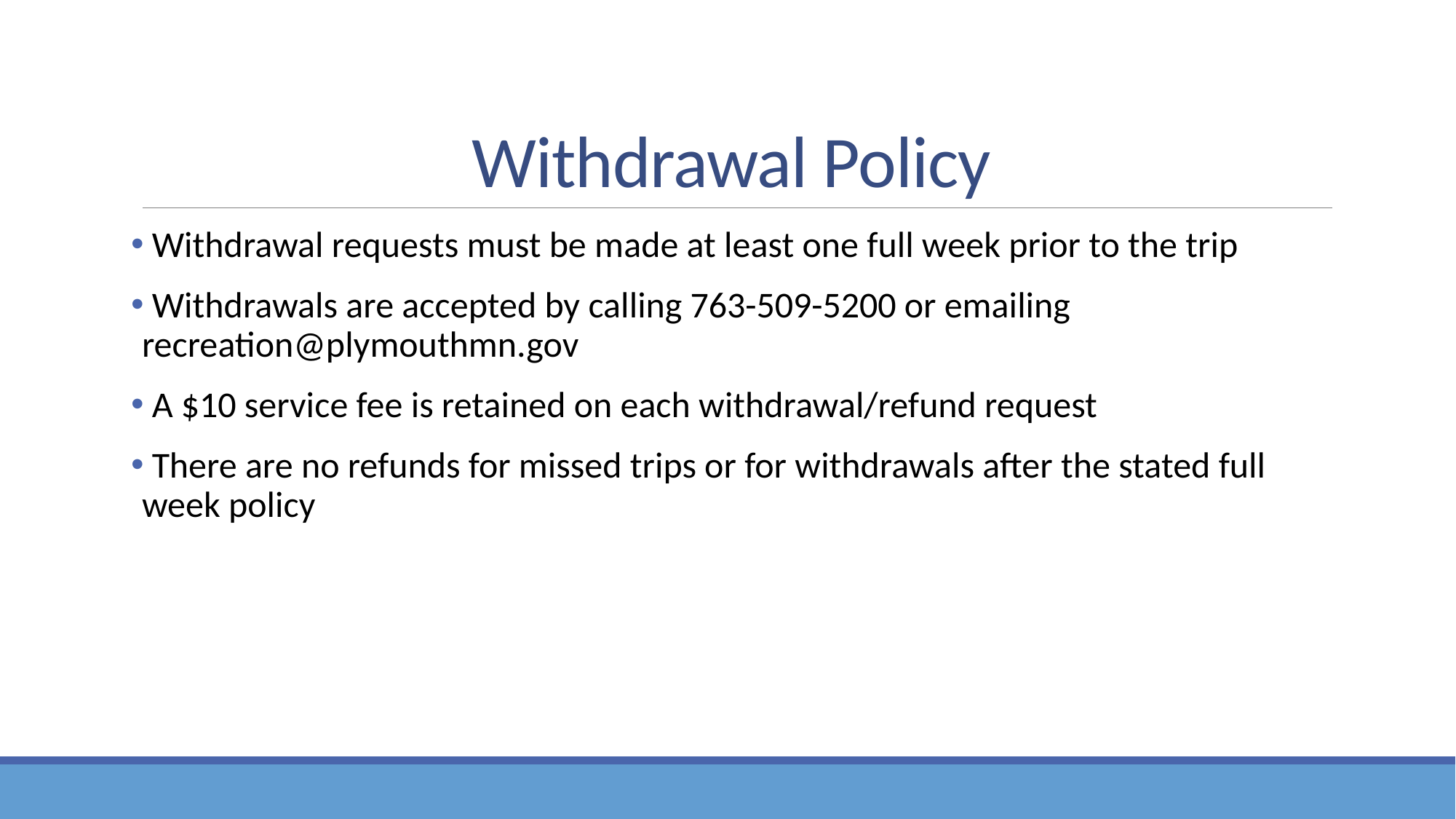

# Withdrawal Policy
 Withdrawal requests must be made at least one full week prior to the trip
 Withdrawals are accepted by calling 763-509-5200 or emailing recreation@plymouthmn.gov
 A $10 service fee is retained on each withdrawal/refund request
 There are no refunds for missed trips or for withdrawals after the stated full week policy